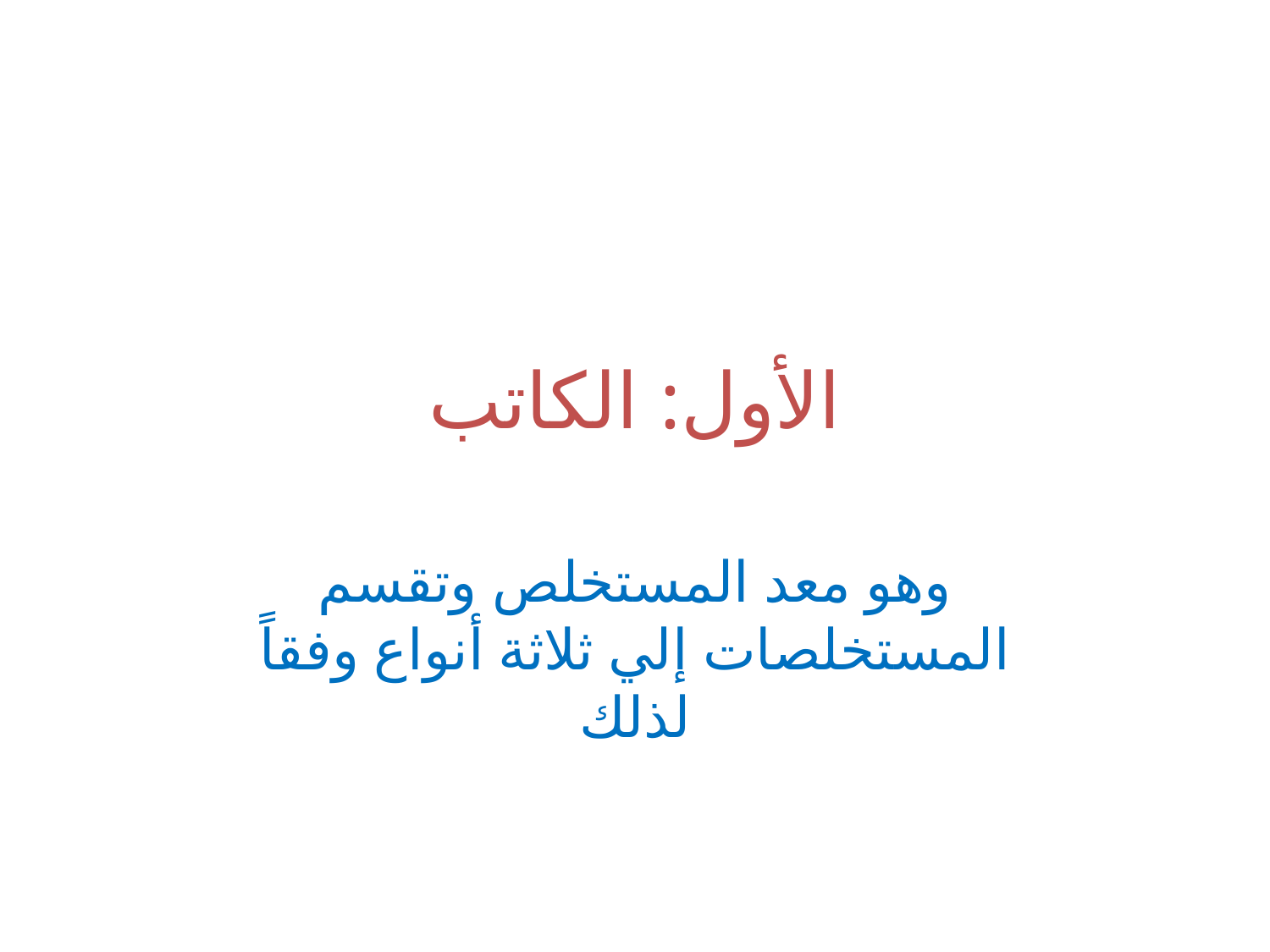

# الأول: الكاتب
وهو معد المستخلص وتقسم المستخلصات إلي ثلاثة أنواع وفقاً لذلك